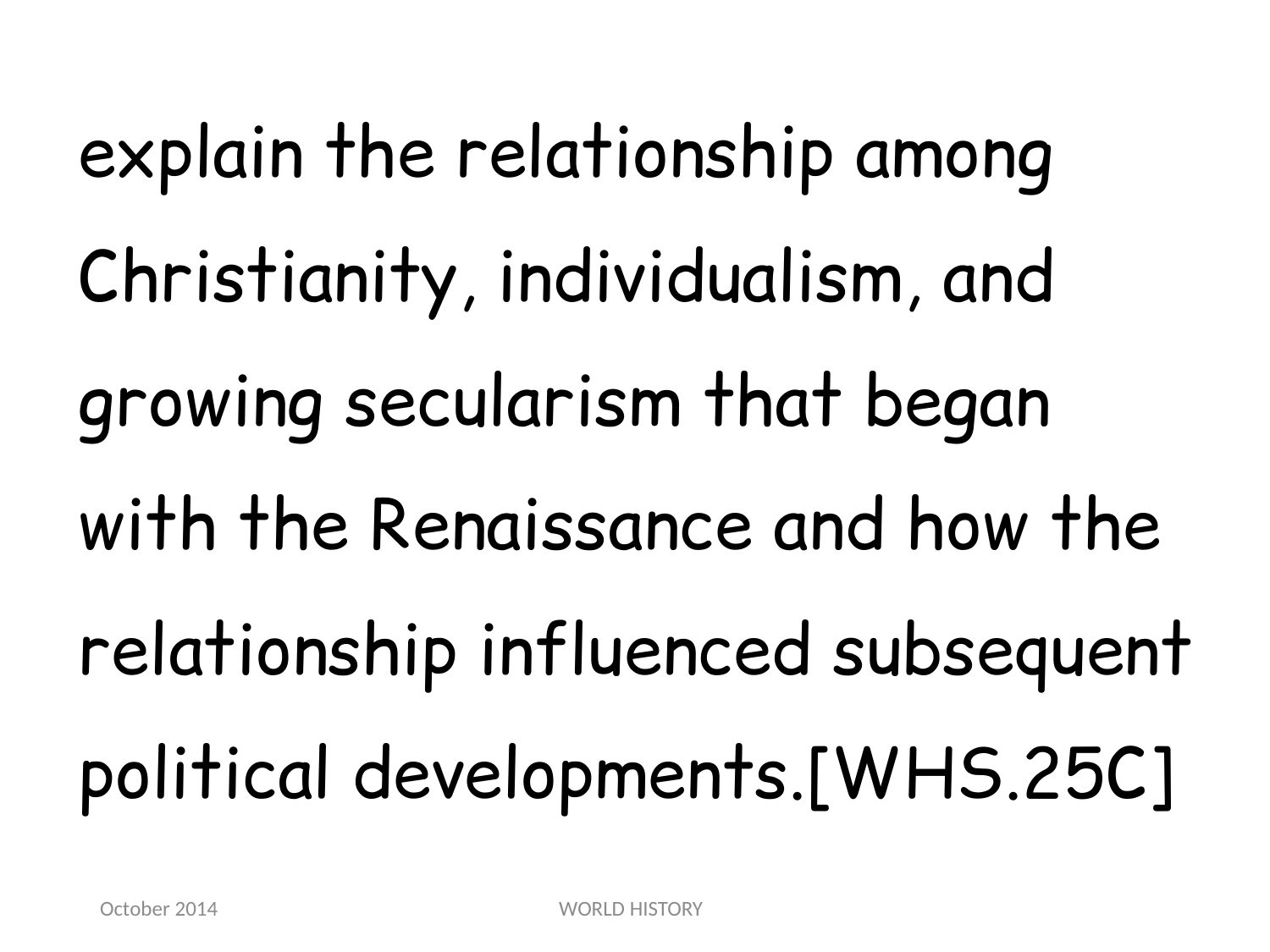

explain the relationship among Christianity, individualism, and growing secularism that began with the Renaissance and how the relationship influenced subsequent political developments.[WHS.25C]
October 2014
WORLD HISTORY